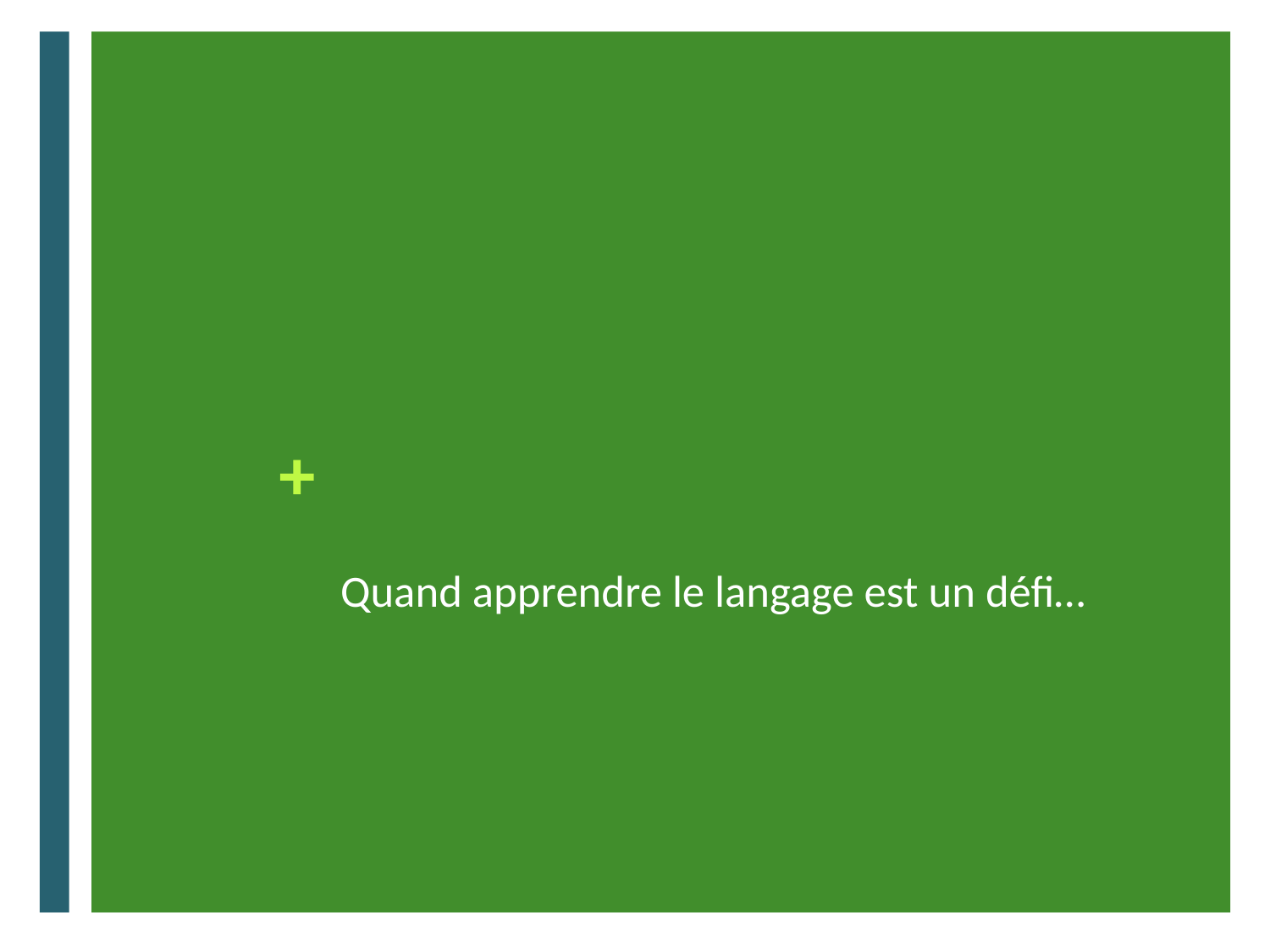

# Quand apprendre le langage est un défi…